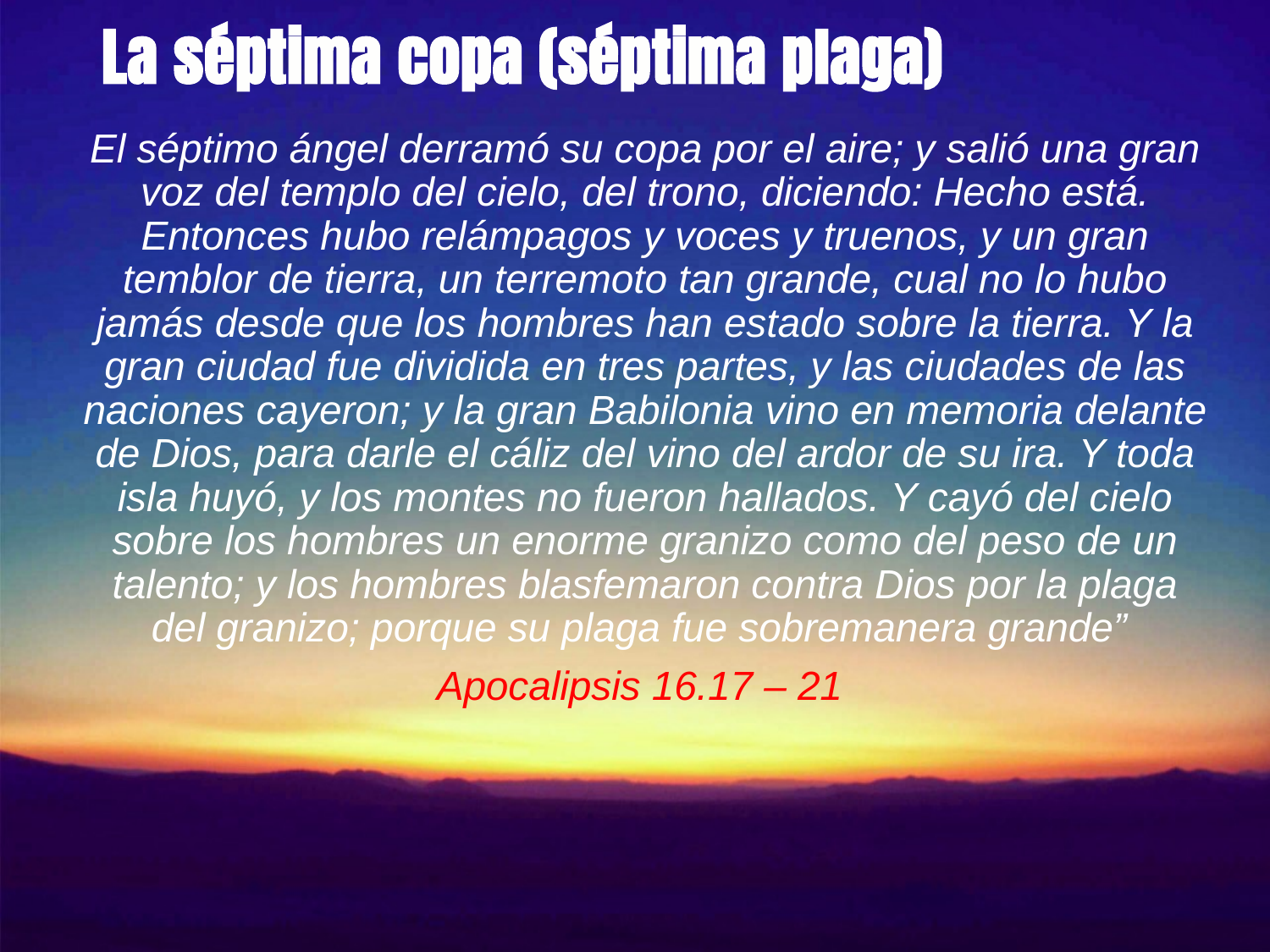

# La séptima copa (séptima plaga)
El séptimo ángel derramó su copa por el aire; y salió una gran voz del templo del cielo, del trono, diciendo: Hecho está. Entonces hubo relámpagos y voces y truenos, y un gran temblor de tierra, un terremoto tan grande, cual no lo hubo jamás desde que los hombres han estado sobre la tierra. Y la gran ciudad fue dividida en tres partes, y las ciudades de las naciones cayeron; y la gran Babilonia vino en memoria delante de Dios, para darle el cáliz del vino del ardor de su ira. Y toda isla huyó, y los montes no fueron hallados. Y cayó del cielo sobre los hombres un enorme granizo como del peso de un talento; y los hombres blasfemaron contra Dios por la plaga del granizo; porque su plaga fue sobremanera grande”
Apocalipsis 16.17 – 21